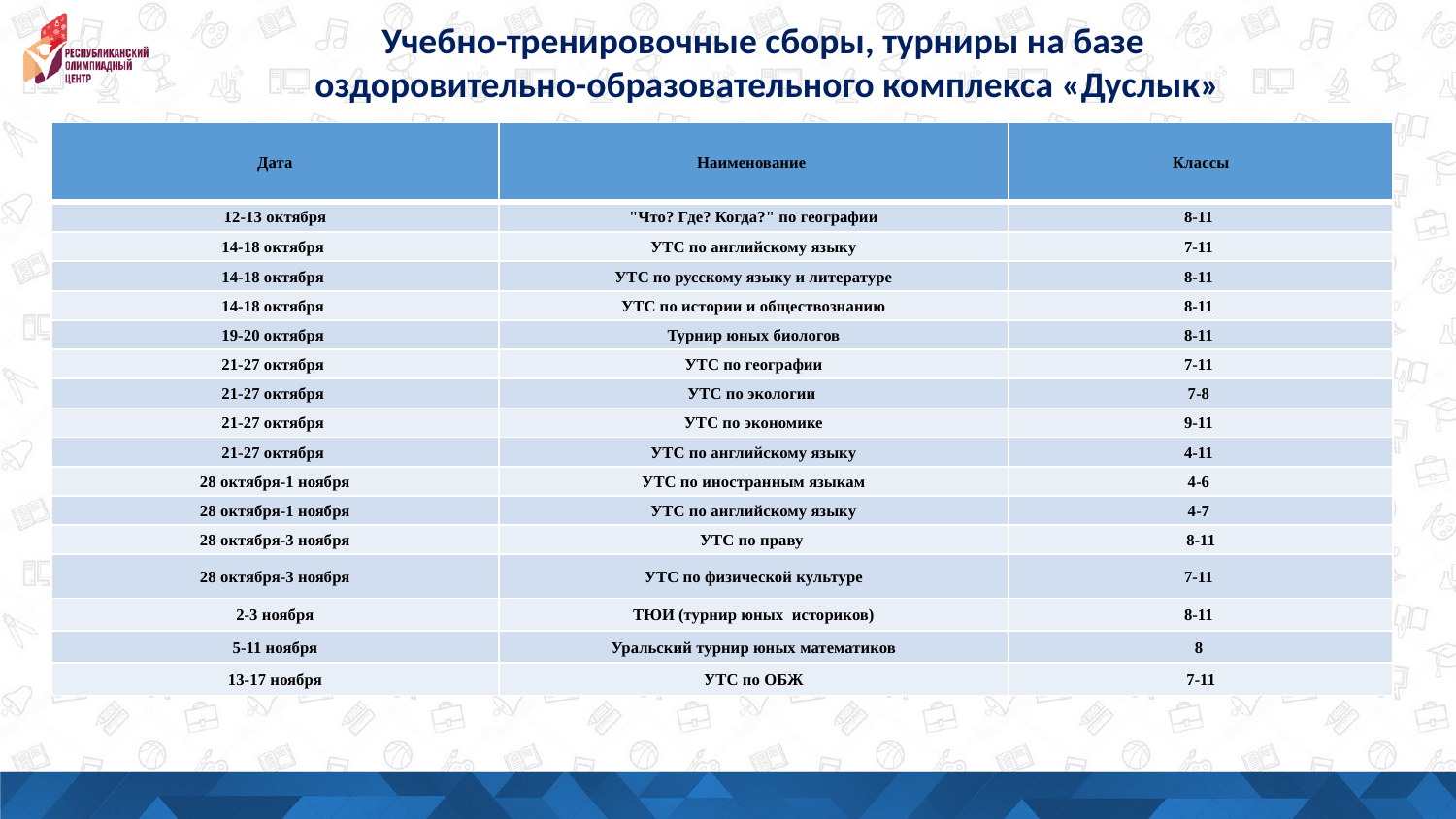

Учебно-тренировочные сборы, турниры на базе
оздоровительно-образовательного комплекса «Дуслык»
| Дата | Наименование | Классы |
| --- | --- | --- |
| 12-13 октября | "Что? Где? Когда?" по географии | 8-11 |
| 14-18 октября | УТС по английскому языку | 7-11 |
| 14-18 октября | УТС по русскому языку и литературе | 8-11 |
| 14-18 октября | УТС по истории и обществознанию | 8-11 |
| 19-20 октября | Турнир юных биологов | 8-11 |
| 21-27 октября | УТС по географии | 7-11 |
| 21-27 октября | УТС по экологии | 7-8 |
| 21-27 октября | УТС по экономике | 9-11 |
| 21-27 октября | УТС по английскому языку | 4-11 |
| 28 октября-1 ноября | УТС по иностранным языкам | 4-6 |
| 28 октября-1 ноября | УТС по английскому языку | 4-7 |
| 28 октября-3 ноября | УТС по праву | 8-11 |
| 28 октября-3 ноября | УТС по физической культуре | 7-11 |
| 2-3 ноября | ТЮИ (турнир юных историков) | 8-11 |
| 5-11 ноября | Уральский турнир юных математиков | 8 |
| 13-17 ноября | УТС по ОБЖ | 7-11 |